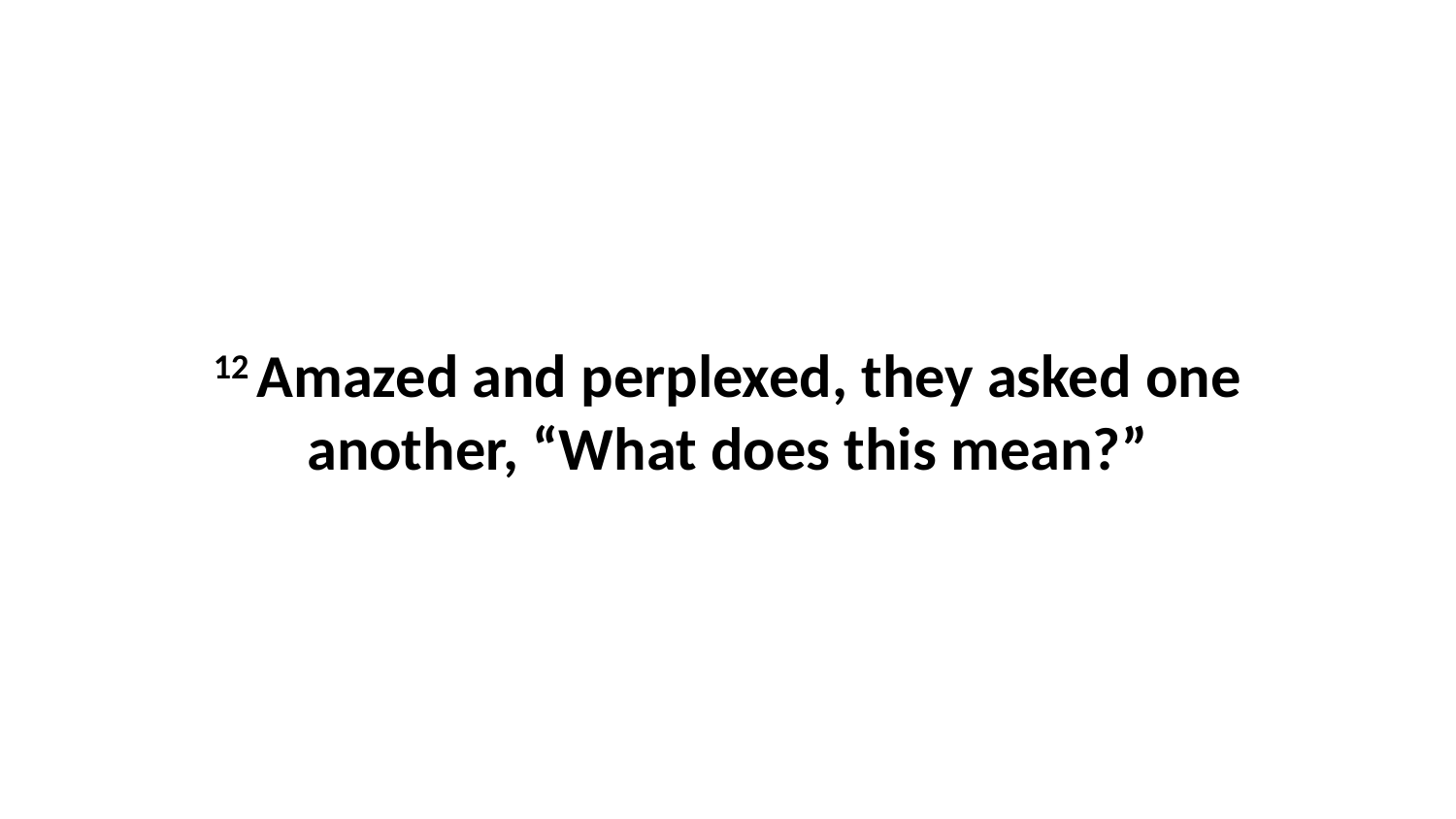

12 Amazed and perplexed, they asked one another, “What does this mean?”